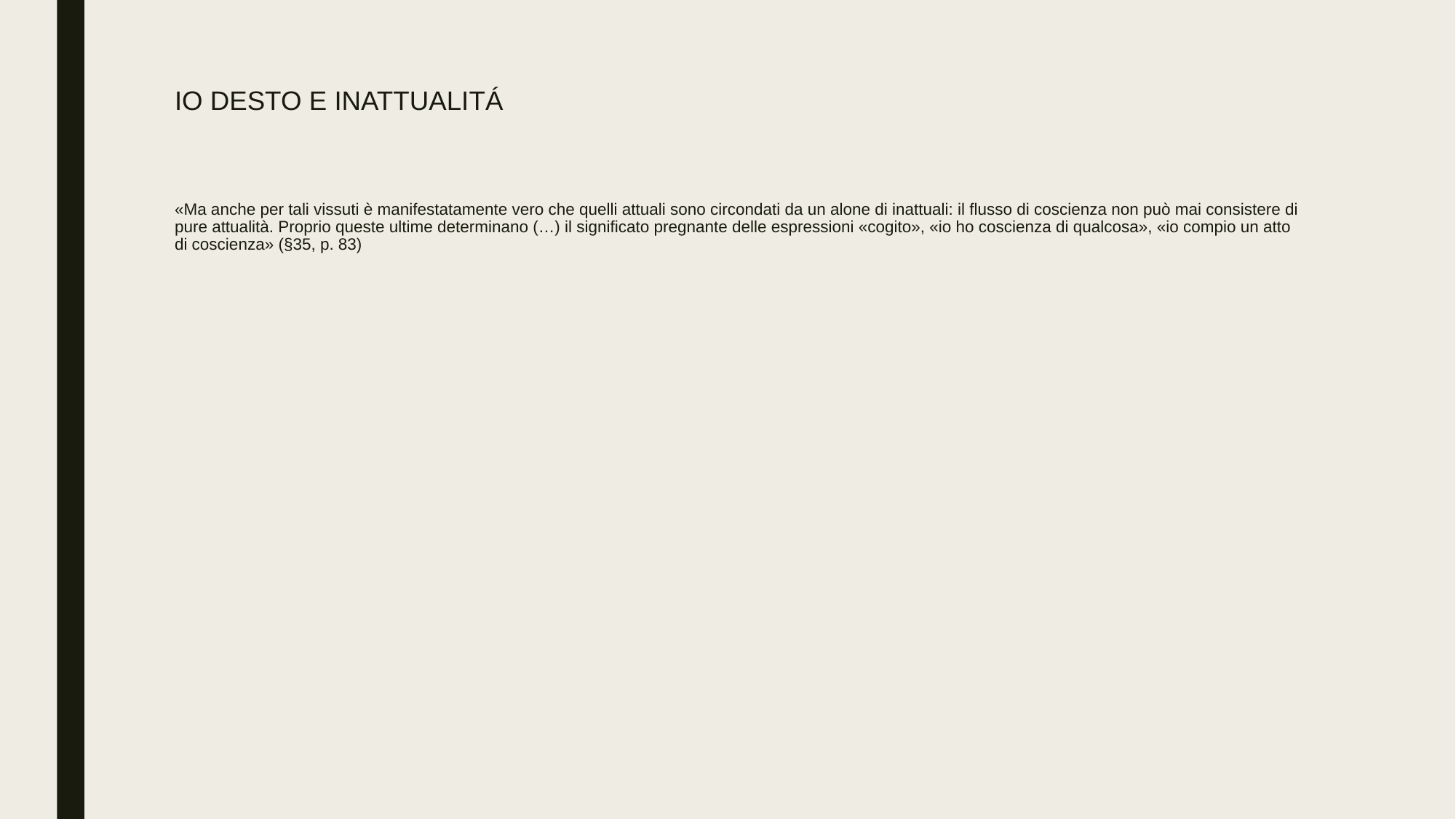

# IO DESTO E INATTUALITÁ «Ma anche per tali vissuti è manifestatamente vero che quelli attuali sono circondati da un alone di inattuali: il flusso di coscienza non può mai consistere di pure attualità. Proprio queste ultime determinano (…) il significato pregnante delle espressioni «cogito», «io ho coscienza di qualcosa», «io compio un atto di coscienza» (§35, p. 83)